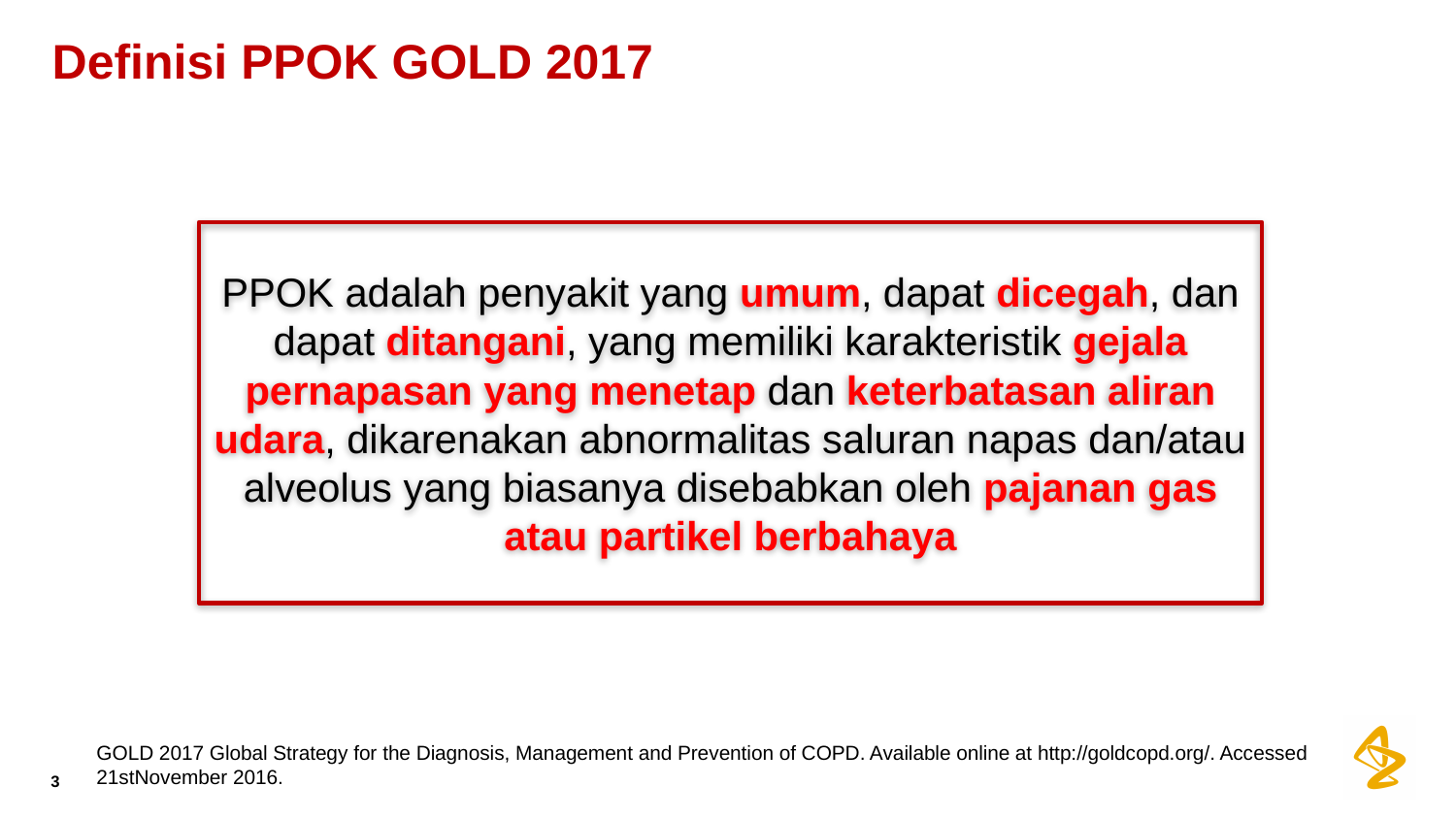

# Definisi PPOK GOLD 2017
PPOK adalah penyakit yang umum, dapat dicegah, dan dapat ditangani, yang memiliki karakteristik gejala pernapasan yang menetap dan keterbatasan aliran udara, dikarenakan abnormalitas saluran napas dan/atau alveolus yang biasanya disebabkan oleh pajanan gas atau partikel berbahaya

GOLD 2017 Global Strategy for the Diagnosis, Management and Prevention of COPD. Available online at http://goldcopd.org/. Accessed 21stNovember 2016.
3